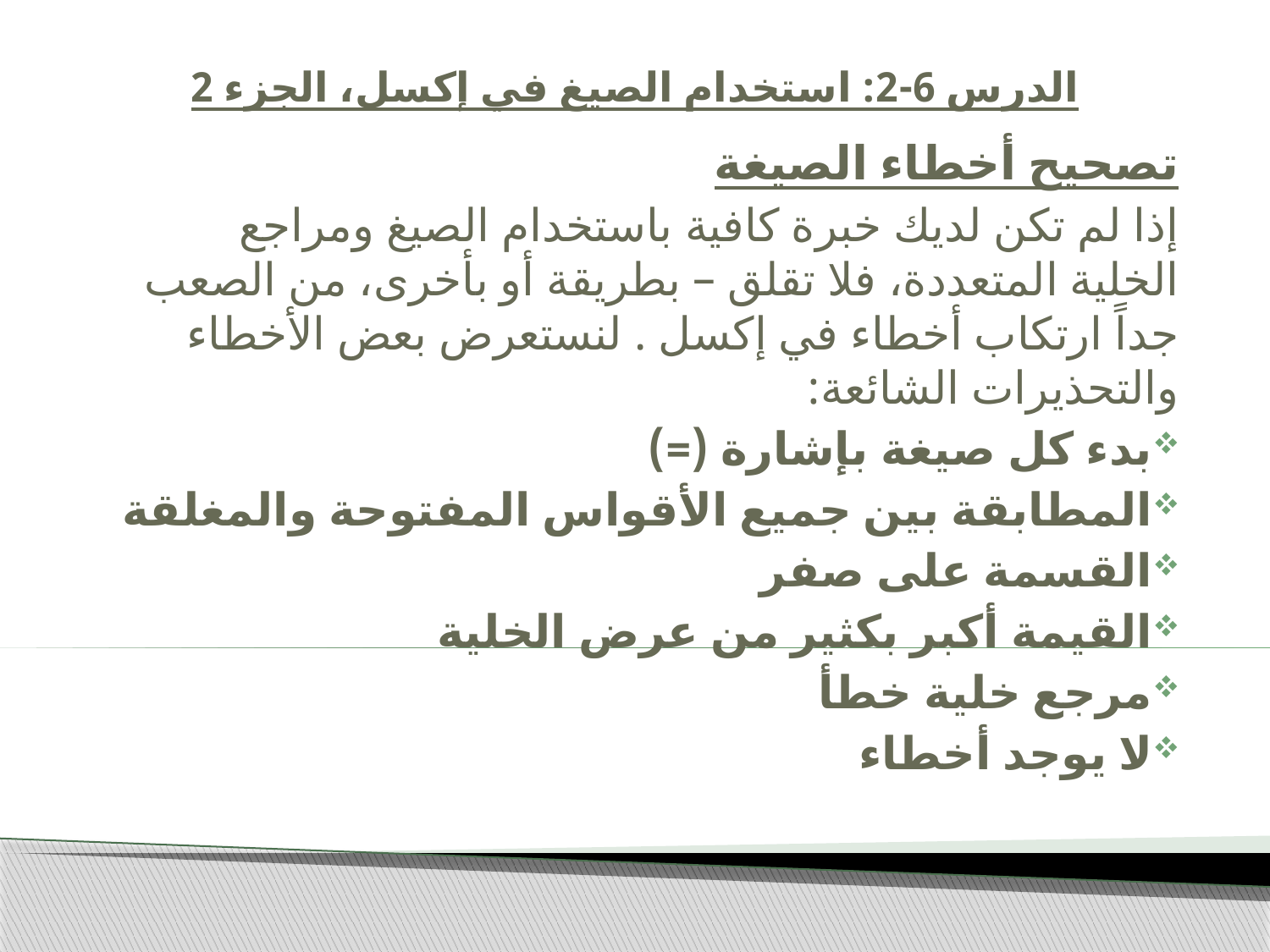

# الدرس 6-2: استخدام الصيغ في إكسل، الجزء 2
تصحيح أخطاء الصيغة
إذا لم تكن لديك خبرة كافية باستخدام الصيغ ومراجع الخلية المتعددة، فلا تقلق – بطريقة أو بأخرى، من الصعب جداً ارتكاب أخطاء في إكسل . لنستعرض بعض الأخطاء والتحذيرات الشائعة:
بدء كل صيغة بإشارة (=)
المطابقة بين جميع الأقواس المفتوحة والمغلقة
القسمة على صفر
القيمة أكبر بكثير من عرض الخلية
مرجع خلية خطأ
لا يوجد أخطاء